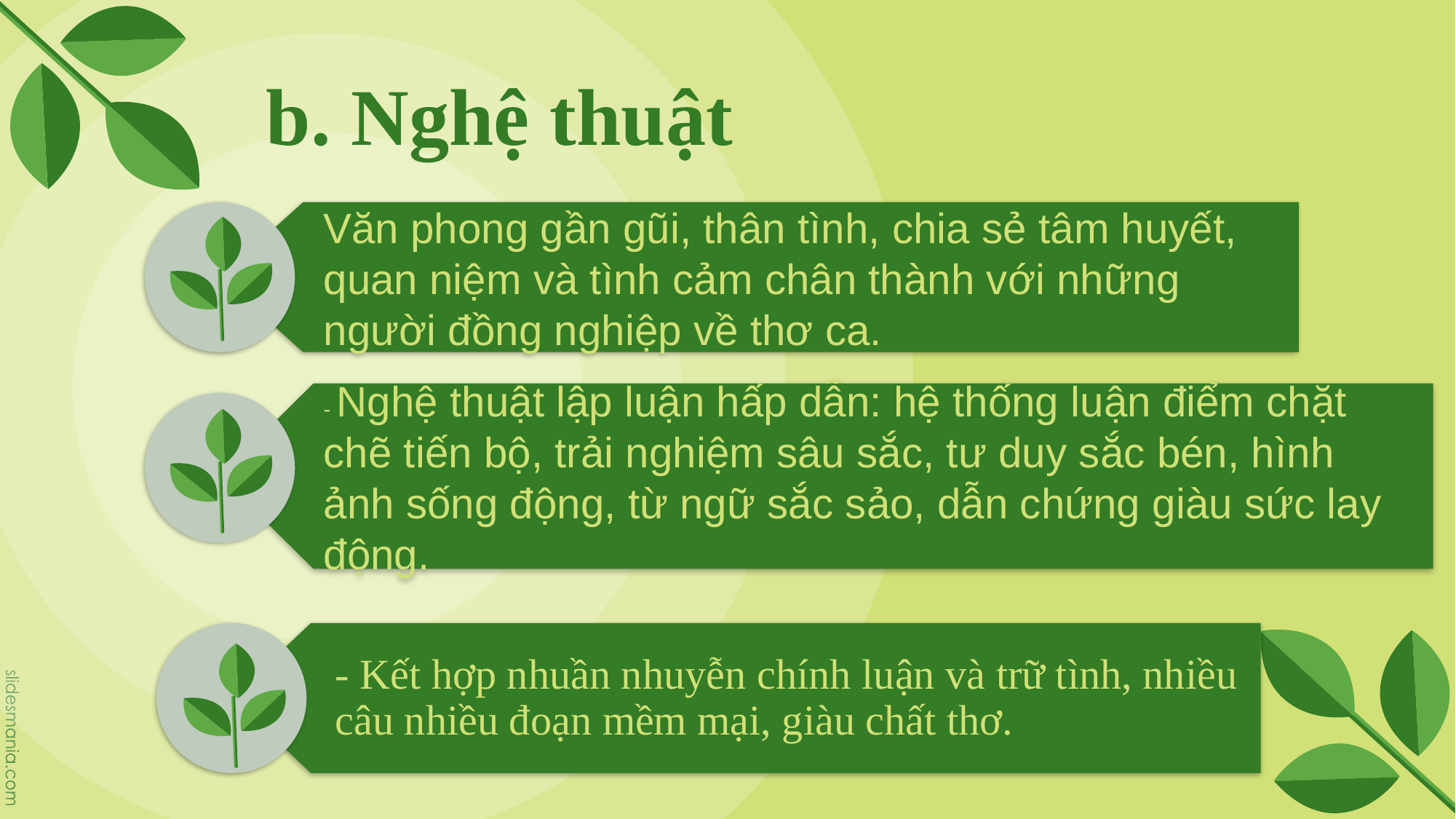

b. Nghệ thuật
Văn phong gần gũi, thân tình, chia sẻ tâm huyết, quan niệm và tình cảm chân thành với những người đồng nghiệp về thơ ca.

- Nghệ thuật lập luận hấp dẫn: hệ thống luận điểm chặt chẽ tiến bộ, trải nghiệm sâu sắc, tư duy sắc bén, hình ảnh sống động, từ ngữ sắc sảo, dẫn chứng giàu sức lay động.

- Kết hợp nhuần nhuyễn chính luận và trữ tình, nhiều câu nhiều đoạn mềm mại, giàu chất thơ.